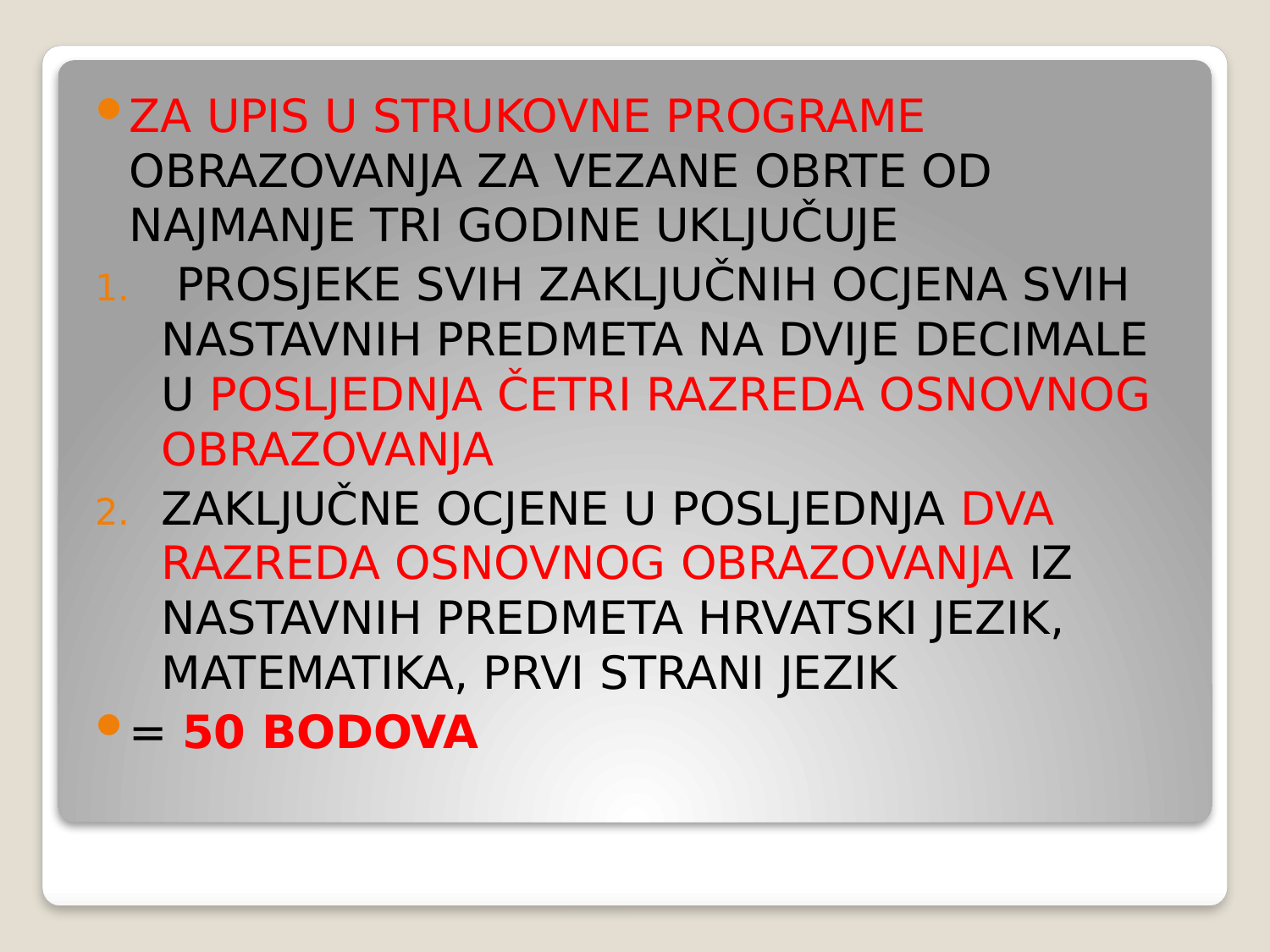

ZA UPIS U STRUKOVNE PROGRAME OBRAZOVANJA ZA VEZANE OBRTE OD NAJMANJE TRI GODINE UKLJUČUJE
 PROSJEKE SVIH ZAKLJUČNIH OCJENA SVIH NASTAVNIH PREDMETA NA DVIJE DECIMALE U POSLJEDNJA ČETRI RAZREDA OSNOVNOG OBRAZOVANJA
ZAKLJUČNE OCJENE U POSLJEDNJA DVA RAZREDA OSNOVNOG OBRAZOVANJA IZ NASTAVNIH PREDMETA HRVATSKI JEZIK, MATEMATIKA, PRVI STRANI JEZIK
= 50 BODOVA